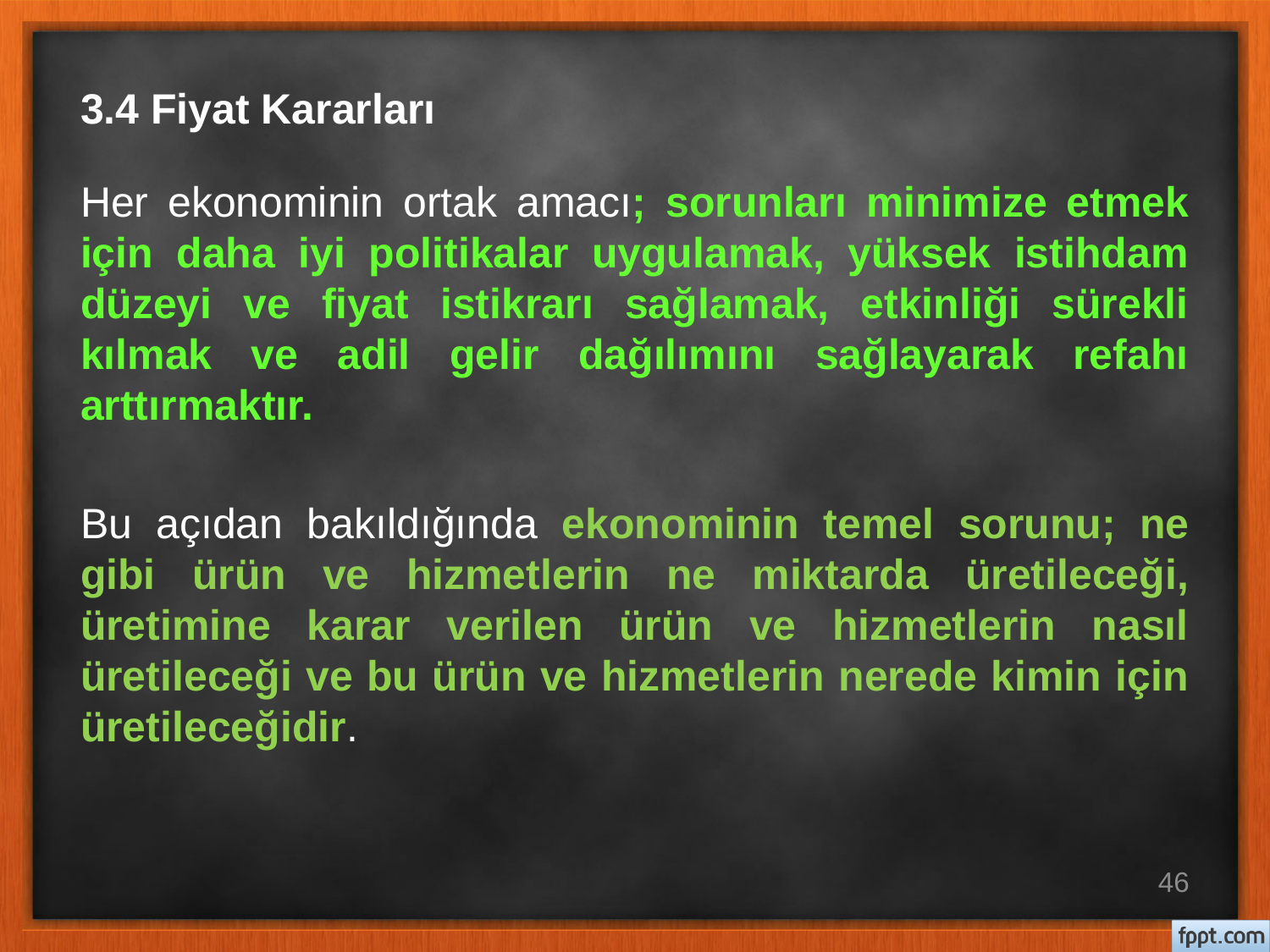

# 3.4 Fiyat Kararları
Her ekonominin ortak amacı; sorunları minimize etmek için daha iyi politikalar uygulamak, yüksek istihdam düzeyi ve fiyat istikrarı sağlamak, etkinliği sürekli kılmak ve adil gelir dağılımını sağlayarak refahı arttırmaktır.

Bu açıdan bakıldığında ekonominin temel sorunu; ne gibi ürün ve hizmetlerin ne miktarda üretileceği, üretimine karar verilen ürün ve hizmetlerin nasıl üretileceği ve bu ürün ve hizmetlerin nerede kimin için üretileceğidir.

46